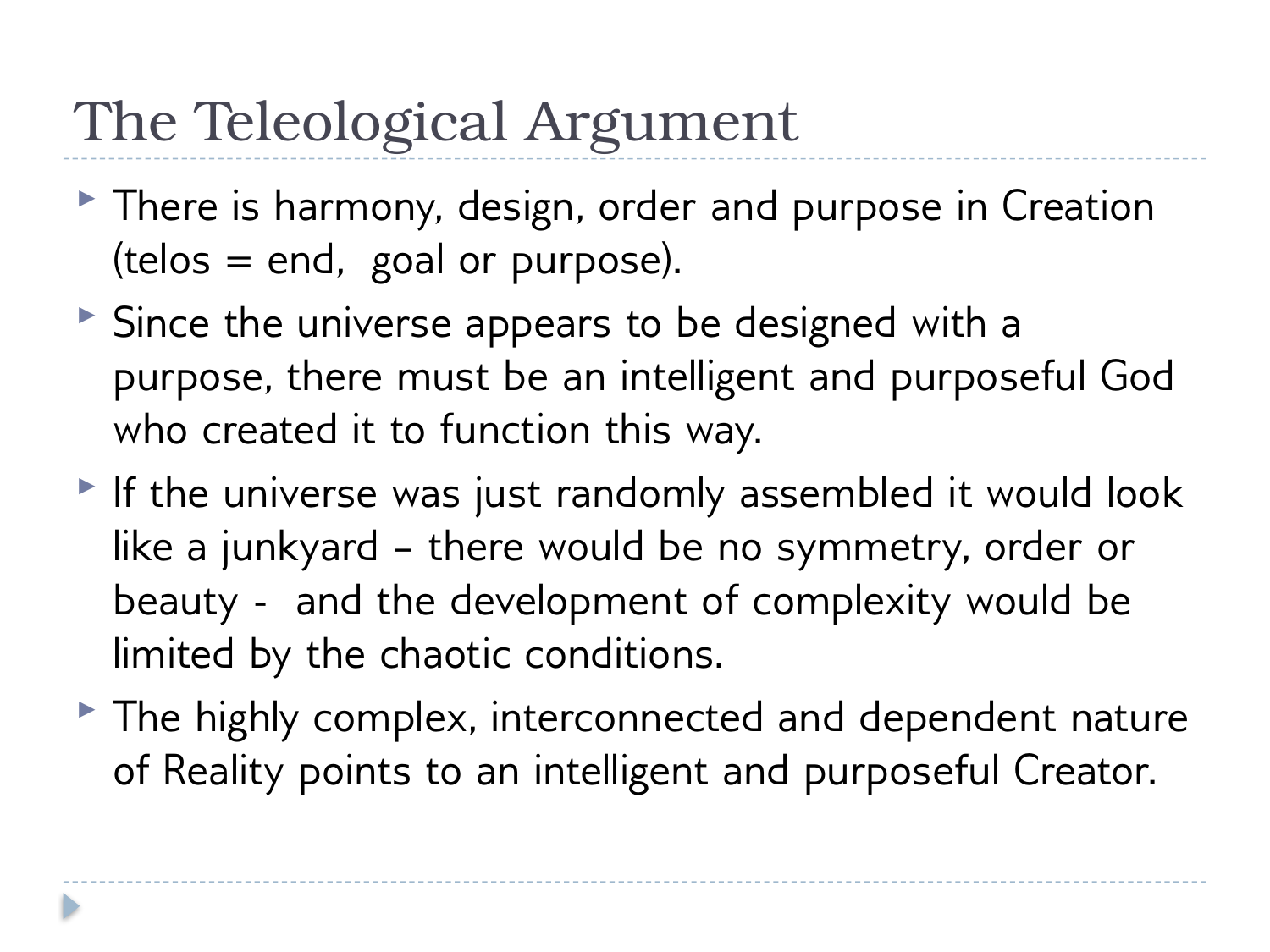

# The Teleological Argument
There is harmony, design, order and purpose in Creation (telos = end,  goal or purpose).
Since the universe appears to be designed with a purpose, there must be an intelligent and purposeful God who created it to function this way.
If the universe was just randomly assembled it would look like a junkyard – there would be no symmetry, order or beauty -  and the development of complexity would be limited by the chaotic conditions.
The highly complex, interconnected and dependent nature of Reality points to an intelligent and purposeful Creator.